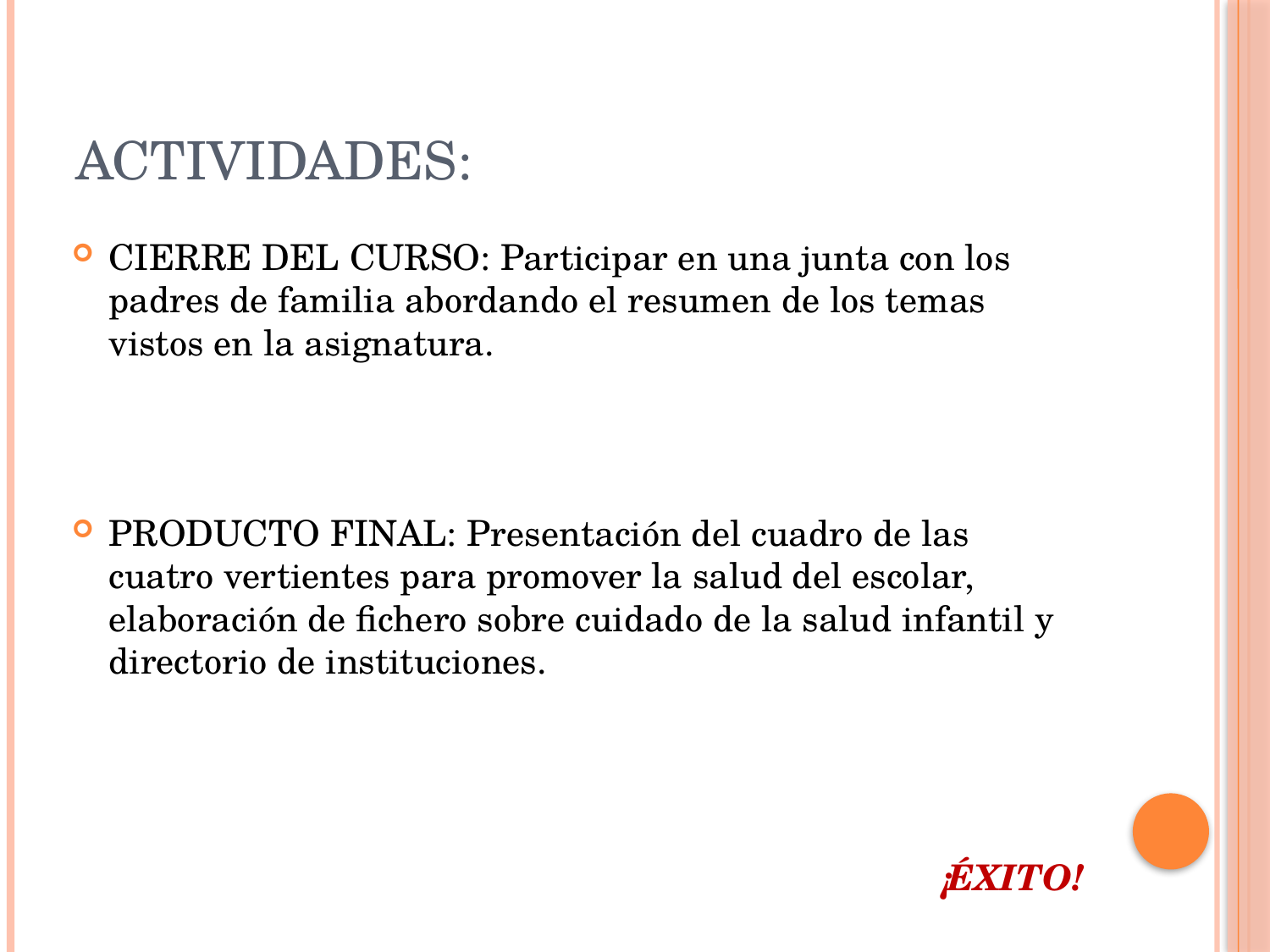

# ACTIVIDADES:
CIERRE DEL CURSO: Participar en una junta con los padres de familia abordando el resumen de los temas vistos en la asignatura.

PRODUCTO FINAL: Presentación del cuadro de las cuatro vertientes para promover la salud del escolar, elaboración de fichero sobre cuidado de la salud infantil y directorio de instituciones.

¡ÉXITO!